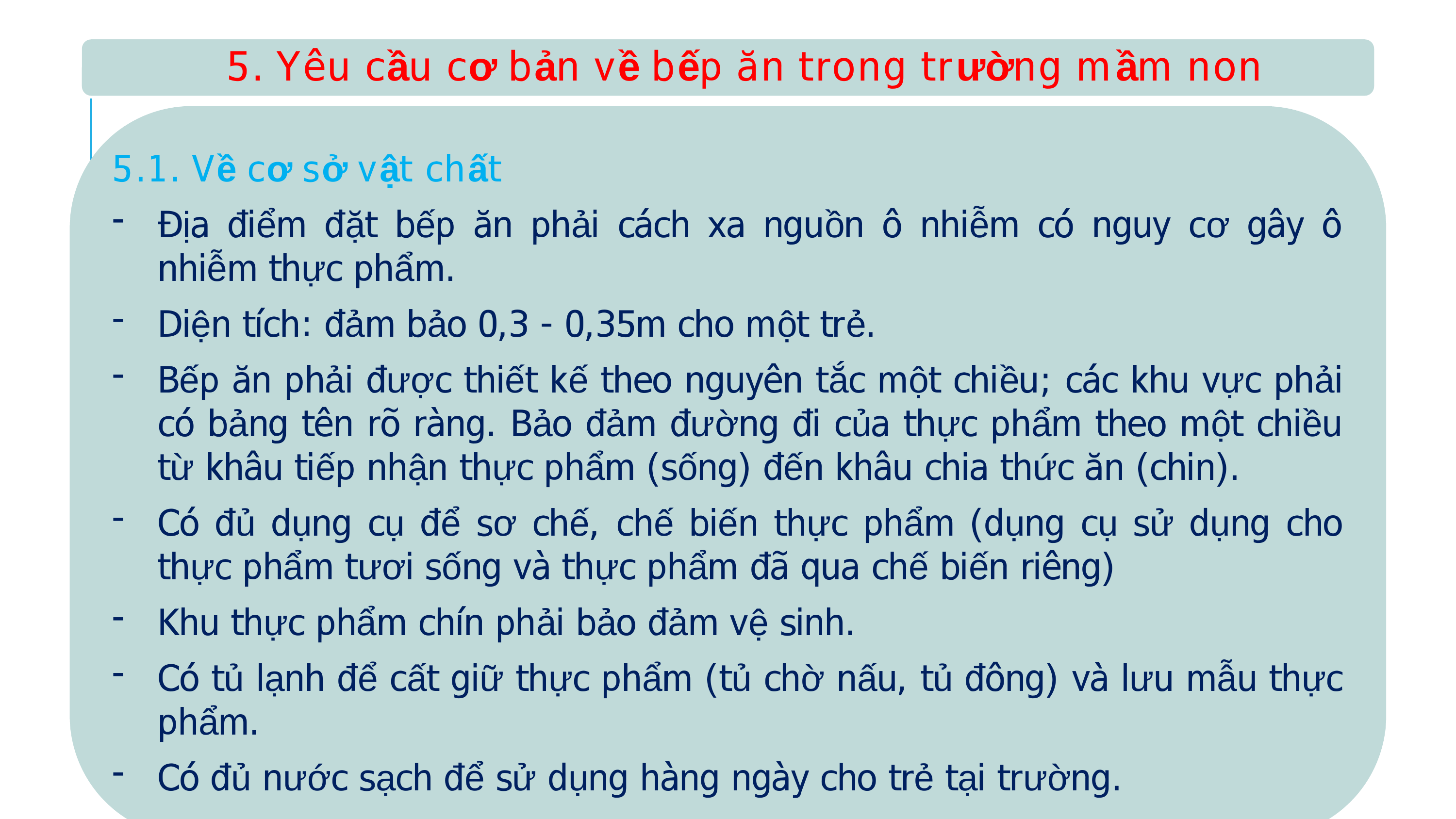

5. Yêu cầu cơ bản về bếp ăn trong trường mầm non
5.1. Về cơ sở vật chất
Địa điểm đặt bếp ăn phải cách xa nguồn ô nhiễm có nguy cơ gây ô nhiễm thực phẩm.
Diện tích: đảm bảo 0,3 - 0,35m cho một trẻ.
Bếp ăn phải được thiết kế theo nguyên tắc một chiều; các khu vực phải có bảng tên rõ ràng. Bảo đảm đường đi của thực phẩm theo một chiều từ khâu tiếp nhận thực phẩm (sống) đến khâu chia thức ăn (chin).
Có đủ dụng cụ để sơ chế, chế biến thực phẩm (dụng cụ sử dụng cho thực phẩm tươi sống và thực phẩm đã qua chế biến riêng)
Khu thực phẩm chín phải bảo đảm vệ sinh.
Có tủ lạnh để cất giữ thực phẩm (tủ chờ nấu, tủ đông) và lưu mẫu thực phẩm.
Có đủ nước sạch để sử dụng hàng ngày cho trẻ tại trường.